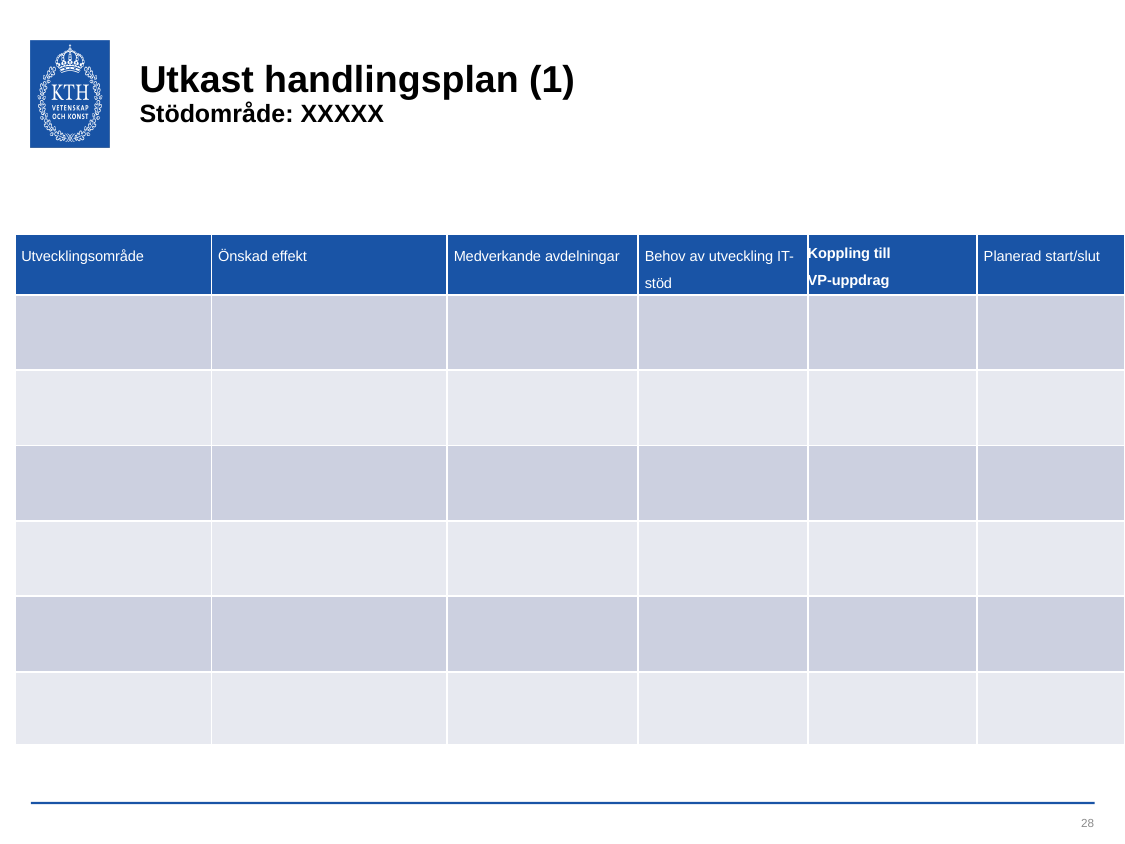

# Utkast handlingsplan (1) Stödområde: XXXXX
| Utvecklingsområde | Önskad effekt | Medverkande avdelningar | Behov av utveckling IT-stöd | Koppling till VP-uppdrag | Planerad start/slut |
| --- | --- | --- | --- | --- | --- |
|  |  |  |  |  |  |
|  |  |  |  |  |  |
|  |  |  |  |  |  |
|  |  |  |  |  |  |
|  |  |  |  |  |  |
|  |  |  |  |  |  |
28